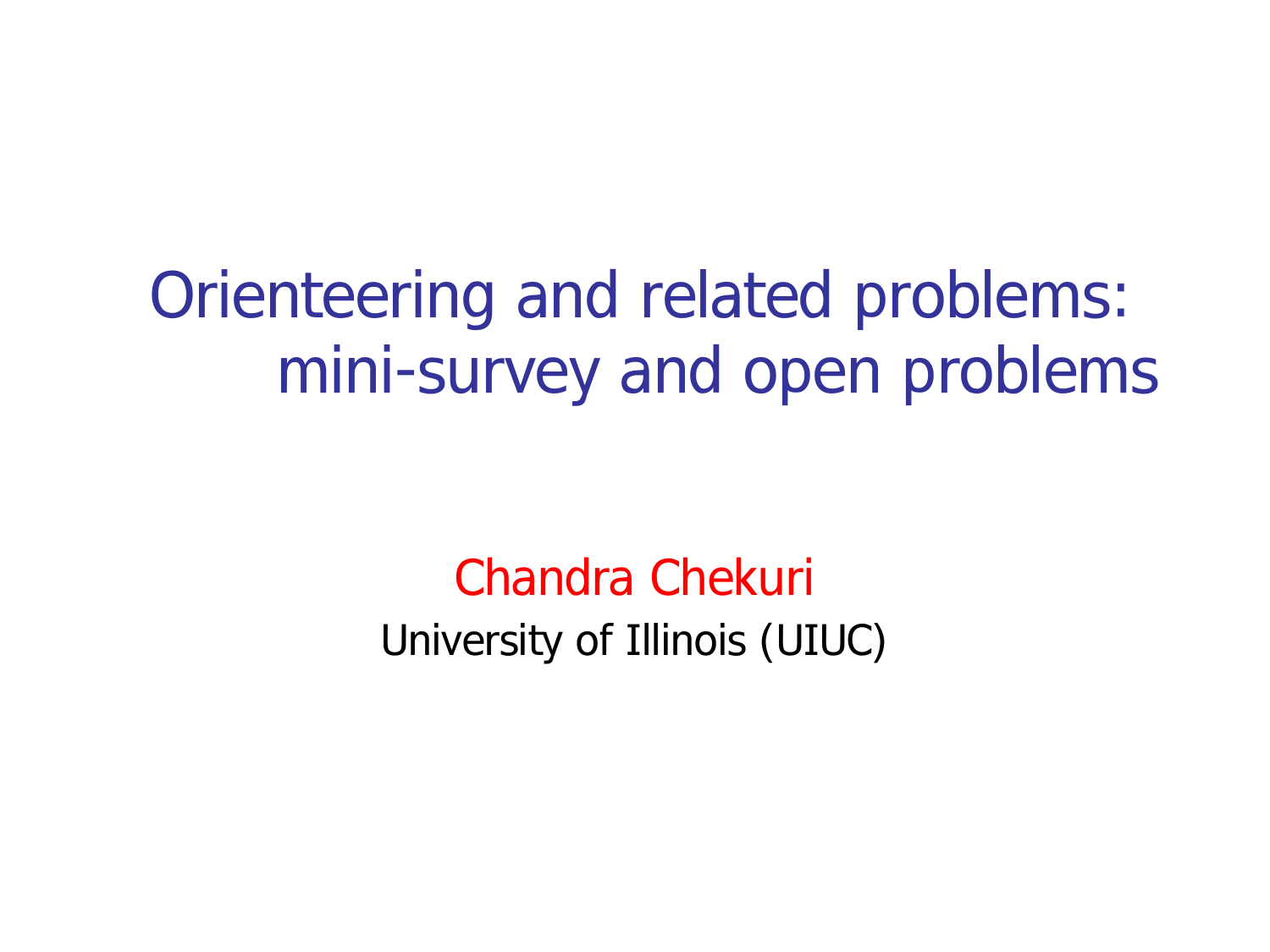

# Orienteering and related problems:   	mini-survey and open problems
Chandra Chekuri
University of Illinois (UIUC)